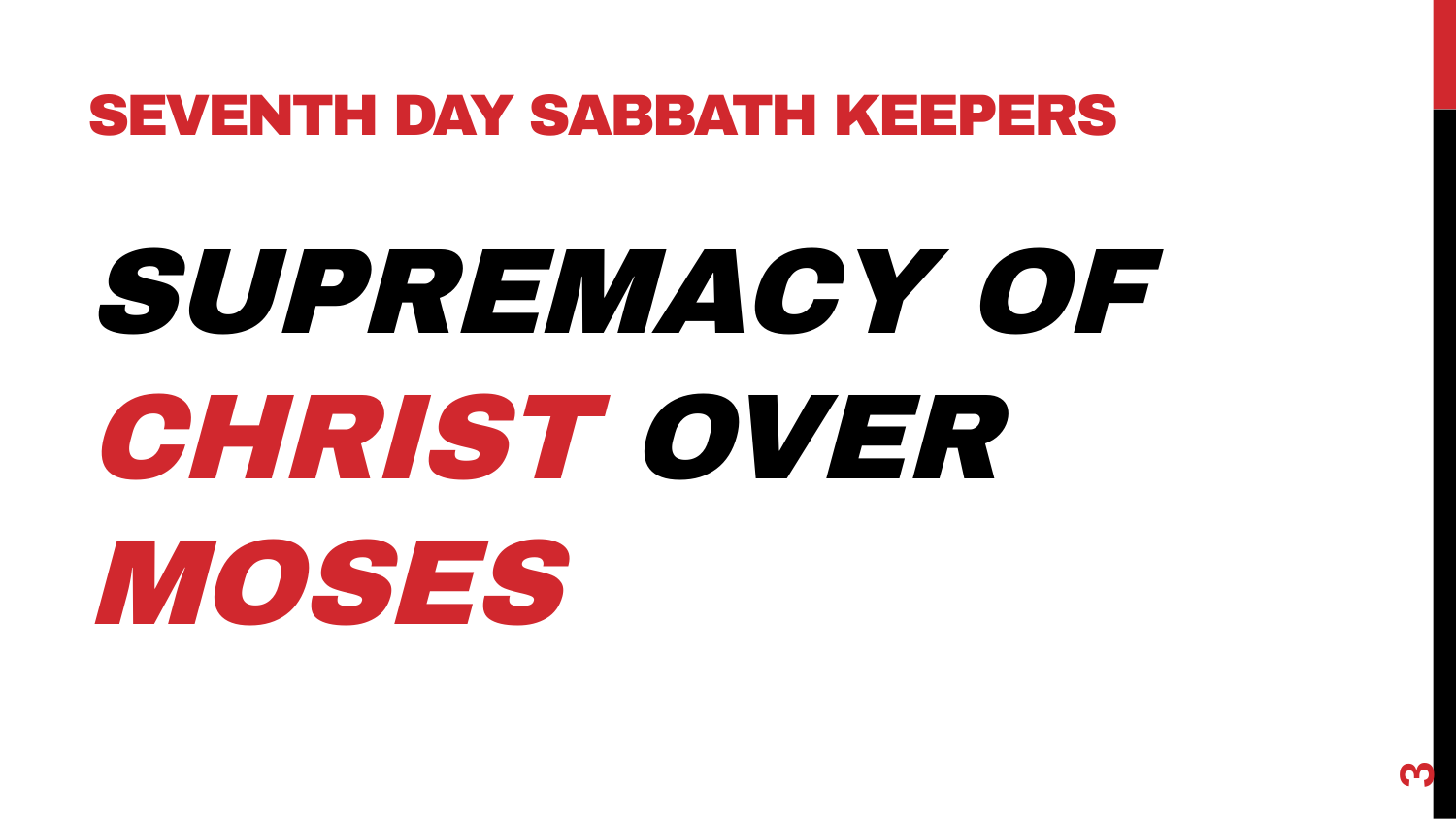

Seventh Day Sabbath Keepers
# Supremacy of Christ over Moses
3